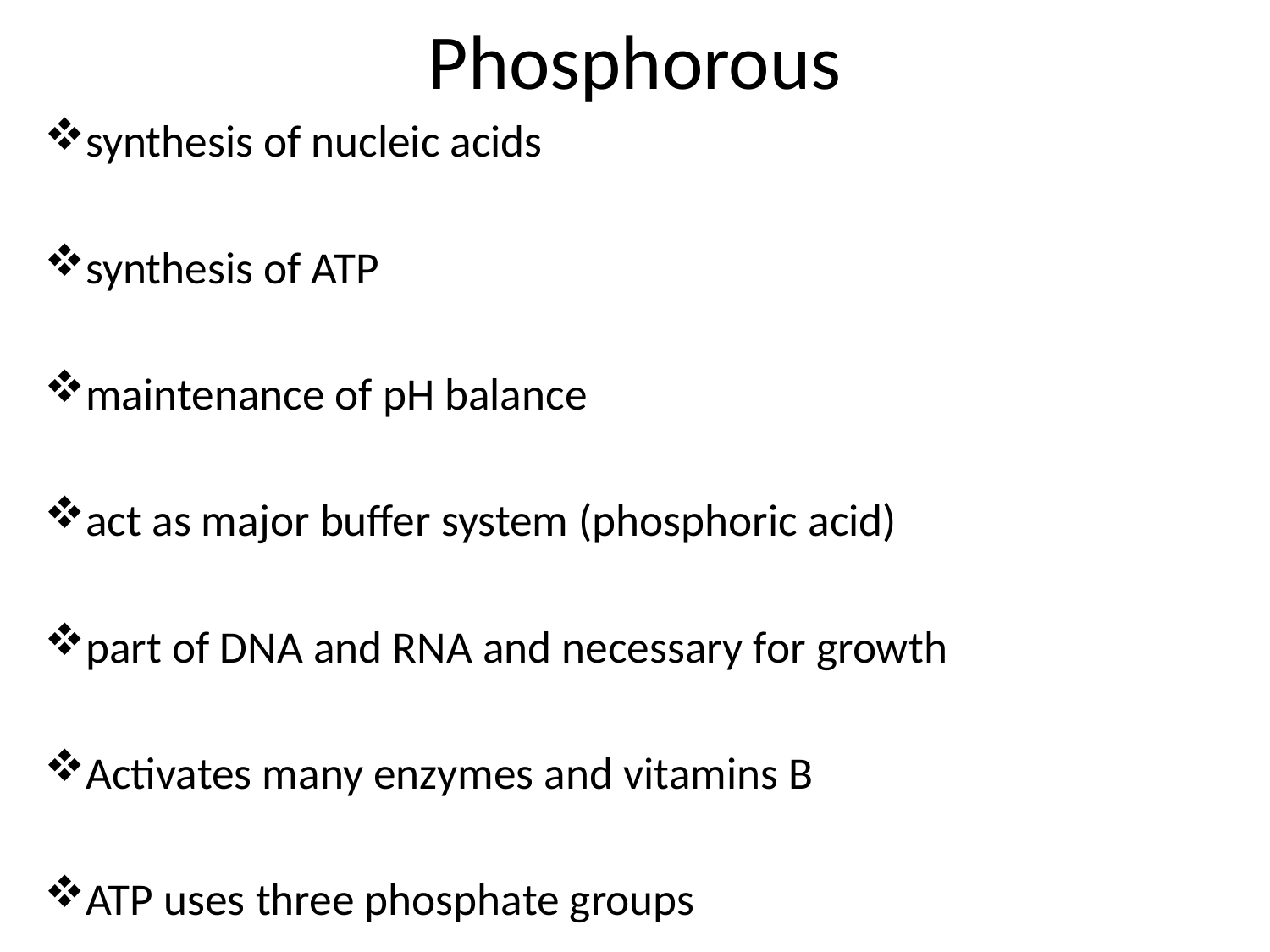

# Phosphorous
synthesis of nucleic acids

synthesis of ATP

maintenance of pH balance

act as major buffer system (phosphoric acid)

part of DNA and RNA and necessary for growth

Activates many enzymes and vitamins B

ATP uses three phosphate groups